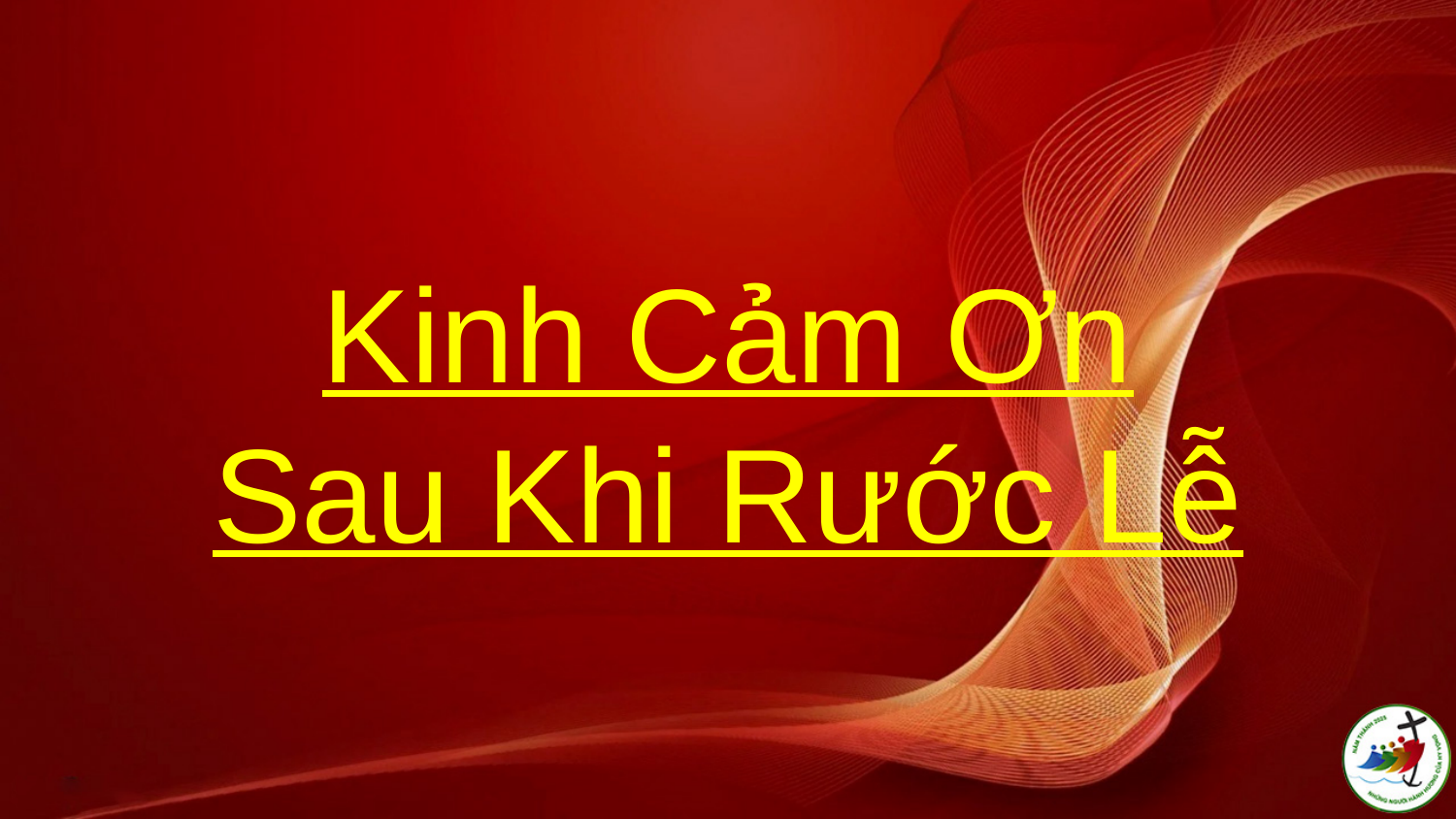

# Kinh Cảm Ơn Sau Khi Rước Lễ